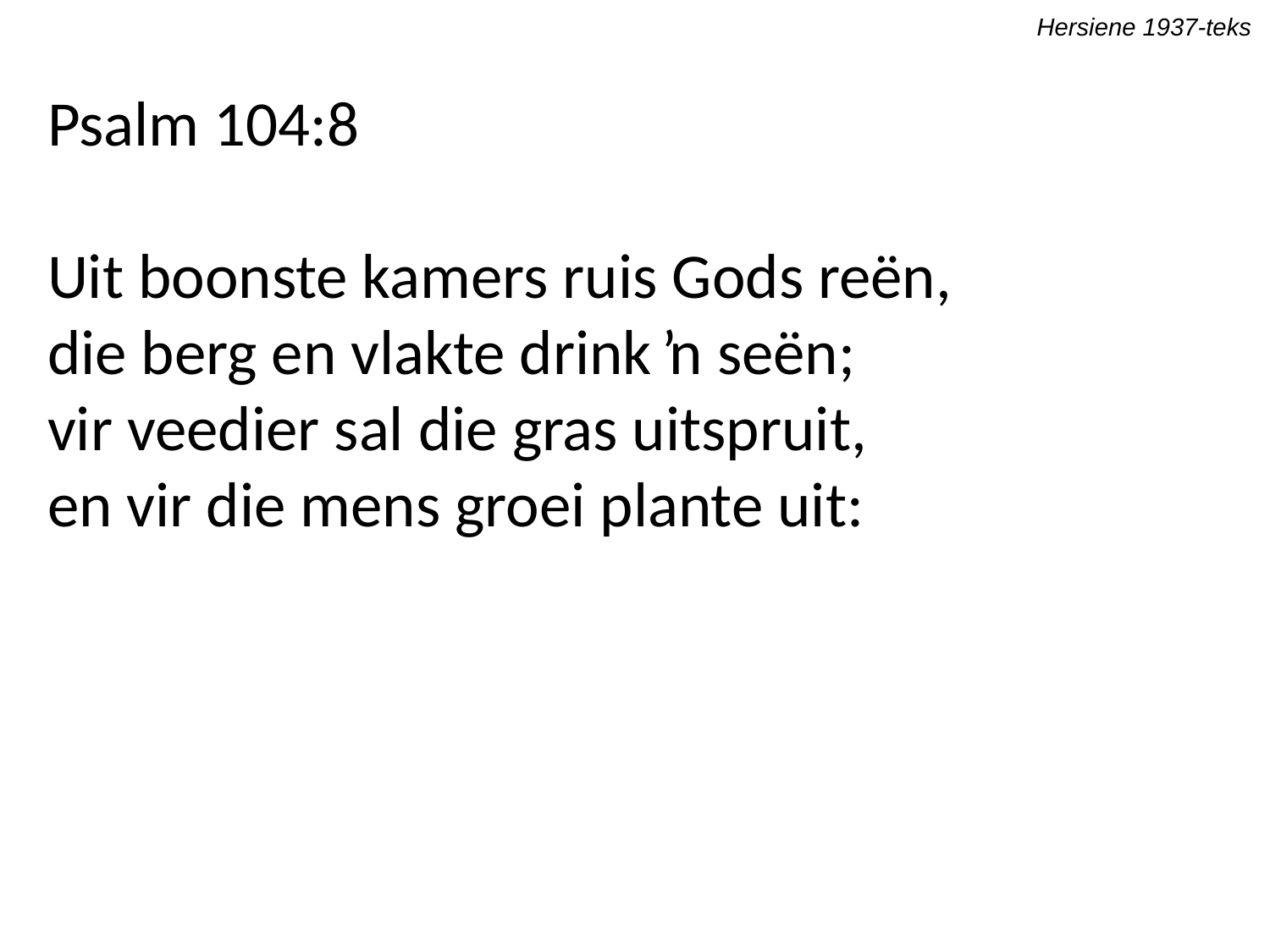

Hersiene 1937-teks
Psalm 104:8

Uit boonste kamers ruis Gods reën,
die berg en vlakte drink ŉ seën;
vir veedier sal die gras uitspruit,
en vir die mens groei plante uit: